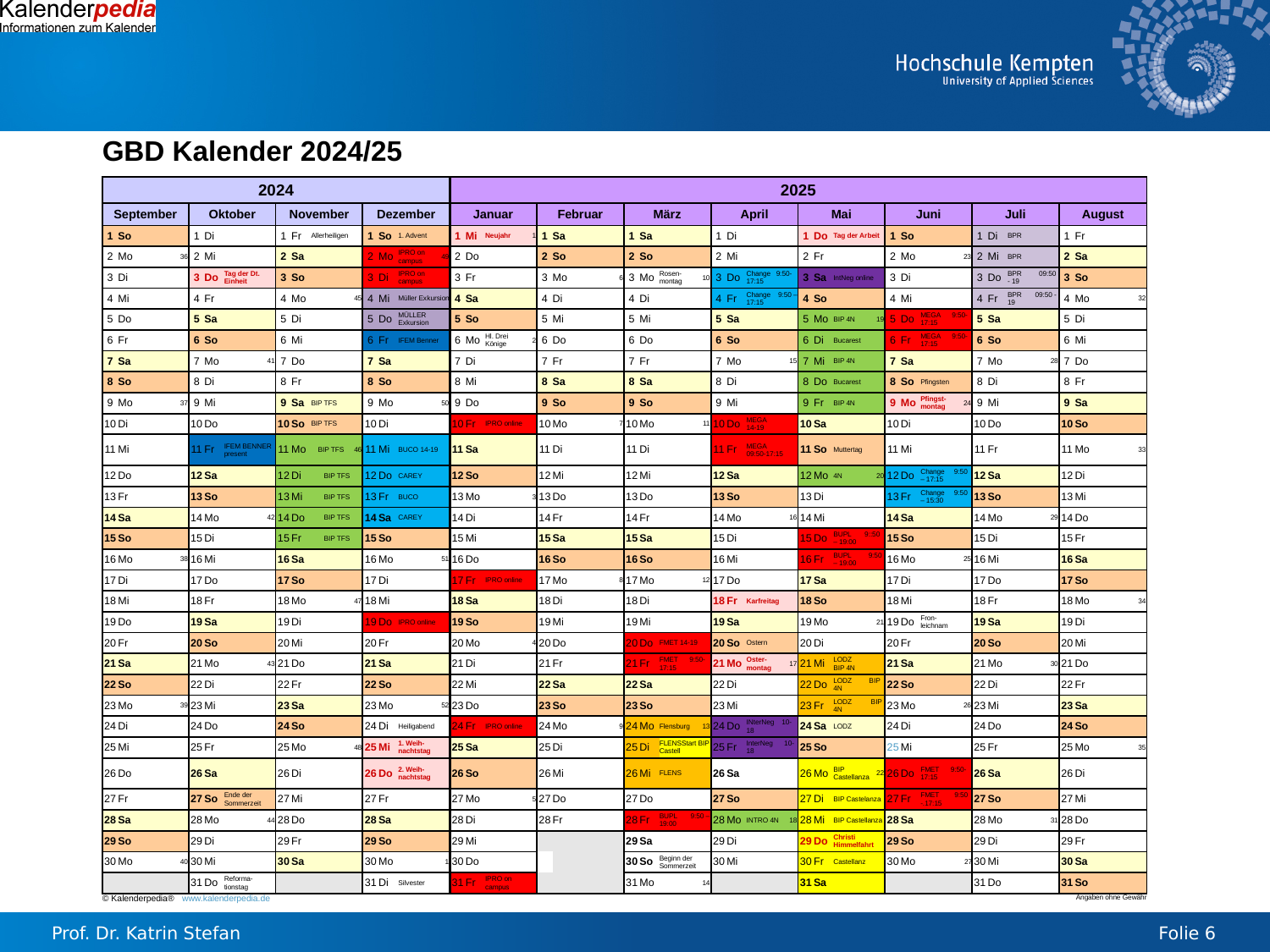

| GBD Kalender 2024/25 |  |  |  |  |  |  |  |  |  |  |  |  |  |  |  |  |  |  |  |  |  |  |  |  |  |  |  |  |  |  |  |  |  |  |  |  |  |  |  |  |  |  |  |  |  |  |  |
| --- | --- | --- | --- | --- | --- | --- | --- | --- | --- | --- | --- | --- | --- | --- | --- | --- | --- | --- | --- | --- | --- | --- | --- | --- | --- | --- | --- | --- | --- | --- | --- | --- | --- | --- | --- | --- | --- | --- | --- | --- | --- | --- | --- | --- | --- | --- | --- |
| 2024 |  |  |  |  |  |  |  |  |  |  |  |  |  |  |  | 2025 |  |  |  |  |  |  |  |  |  |  |  |  |  |  |  |  |  |  |  |  |  |  |  |  |  |  |  |  |  |  |  |
| September |  |  |  | Oktober |  |  |  | November |  |  |  | Dezember |  |  |  | Januar |  |  |  | Februar |  |  |  | März |  |  |  | April |  |  |  | Mai |  |  |  | Juni |  |  |  | Juli |  |  |  | August |  |  |  |
| 1 | So |  |  | 1 | Di |  |  | 1 | Fr | Allerheiligen |  | 1 | So | 1. Advent |  | 1 | Mi | Neujahr | 1 | 1 | Sa |  |  | 1 | Sa |  |  | 1 | Di |  |  | 1 | Do | Tag der Arbeit |  | 1 | So |  |  | 1 | Di | BPR |  | 1 | Fr |  |  |
| 2 | Mo |  | 36 | 2 | Mi |  |  | 2 | Sa |  |  | 2 | Mo | IPRO on campus | 49 | 2 | Do |  |  | 2 | So |  |  | 2 | So |  |  | 2 | Mi |  |  | 2 | Fr |  |  | 2 | Mo |  | 23 | 2 | Mi | BPR |  | 2 | Sa |  |  |
| 3 | Di |  |  | 3 | Do | Tag der Dt. Einheit |  | 3 | So |  |  | 3 | Di | IPRO on campus |  | 3 | Fr |  |  | 3 | Mo |  | 6 | 3 | Mo | Rosen- montag | 10 | 3 | Do | Change 9:50-17:15 |  | 3 | Sa | IntNeg online |  | 3 | Di |  |  | 3 | Do | BPR 09:50 - 19 |  | 3 | So |  |  |
| 4 | Mi |  |  | 4 | Fr |  |  | 4 | Mo |  | 45 | 4 | Mi | Müller Exkursion |  | 4 | Sa |  |  | 4 | Di |  |  | 4 | Di |  |  | 4 | Fr | Change 9:50 – 17:15 |  | 4 | So |  |  | 4 | Mi |  |  | 4 | Fr | BPR 09:50 - 19 |  | 4 | Mo |  | 32 |
| 5 | Do |  |  | 5 | Sa |  |  | 5 | Di |  |  | 5 | Do | MÜLLER Exkursion |  | 5 | So |  |  | 5 | Mi |  |  | 5 | Mi |  |  | 5 | Sa |  |  | 5 | Mo | BIP 4N | 19 | 5 | Do | MEGA 9:50-17:15 |  | 5 | Sa |  |  | 5 | Di |  |  |
| 6 | Fr |  |  | 6 | So |  |  | 6 | Mi |  |  | 6 | Fr | IFEM Benner |  | 6 | Mo | Hl. Drei Könige | 2 | 6 | Do |  |  | 6 | Do |  |  | 6 | So |  |  | 6 | Di | Bucarest |  | 6 | Fr | MEGA 9:50-17:15 |  | 6 | So |  |  | 6 | Mi |  |  |
| 7 | Sa |  |  | 7 | Mo |  | 41 | 7 | Do |  |  | 7 | Sa |  |  | 7 | Di |  |  | 7 | Fr |  |  | 7 | Fr |  |  | 7 | Mo |  | 15 | 7 | Mi | BIP 4N |  | 7 | Sa |  |  | 7 | Mo |  | 28 | 7 | Do |  |  |
| 8 | So |  |  | 8 | Di |  |  | 8 | Fr |  |  | 8 | So |  |  | 8 | Mi |  |  | 8 | Sa |  |  | 8 | Sa |  |  | 8 | Di |  |  | 8 | Do | Bucarest |  | 8 | So | Pfingsten |  | 8 | Di |  |  | 8 | Fr |  |  |
| 9 | Mo |  | 37 | 9 | Mi |  |  | 9 | Sa | BIP TFS |  | 9 | Mo |  | 50 | 9 | Do |  |  | 9 | So |  |  | 9 | So |  |  | 9 | Mi |  |  | 9 | Fr | BIP 4N |  | 9 | Mo | Pfingst- montag | 24 | 9 | Mi |  |  | 9 | Sa |  |  |
| 10 | Di |  |  | 10 | Do |  |  | 10 | So | BIP TFS |  | 10 | Di |  |  | 10 | Fr | IPRO online |  | 10 | Mo |  | 7 | 10 | Mo |  | 11 | 10 | Do | MEGA 14-19 |  | 10 | Sa |  |  | 10 | Di |  |  | 10 | Do |  |  | 10 | So |  |  |
| 11 | Mi |  |  | 11 | Fr | IFEM BENNER present |  | 11 | Mo | BIP TFS | 46 | 11 | Mi | BUCO 14-19 |  | 11 | Sa |  |  | 11 | Di |  |  | 11 | Di |  |  | 11 | Fr | MEGA 09:50-17:15 |  | 11 | So | Muttertag |  | 11 | Mi |  |  | 11 | Fr |  |  | 11 | Mo |  | 33 |
| 12 | Do |  |  | 12 | Sa |  |  | 12 | Di | BIP TFS |  | 12 | Do | CAREY |  | 12 | So |  |  | 12 | Mi |  |  | 12 | Mi |  |  | 12 | Sa |  |  | 12 | Mo | 4N | 20 | 12 | Do | Change 9:50 – 17:15 |  | 12 | Sa |  |  | 12 | Di |  |  |
| 13 | Fr |  |  | 13 | So |  |  | 13 | Mi | BIP TFS |  | 13 | Fr | BUCO |  | 13 | Mo |  | 3 | 13 | Do |  |  | 13 | Do |  |  | 13 | So |  |  | 13 | Di |  |  | 13 | Fr | Change 9:50 – 15:30 |  | 13 | So |  |  | 13 | Mi |  |  |
| 14 | Sa |  |  | 14 | Mo |  | 42 | 14 | Do | BIP TFS |  | 14 | Sa | CAREY |  | 14 | Di |  |  | 14 | Fr |  |  | 14 | Fr |  |  | 14 | Mo |  | 16 | 14 | Mi |  |  | 14 | Sa |  |  | 14 | Mo |  | 29 | 14 | Do |  |  |
| 15 | So |  |  | 15 | Di |  |  | 15 | Fr | BIP TFS |  | 15 | So |  |  | 15 | Mi |  |  | 15 | Sa |  |  | 15 | Sa |  |  | 15 | Di |  |  | 15 | Do | BUPL 9::50 – 19:00 |  | 15 | So |  |  | 15 | Di |  |  | 15 | Fr |  |  |
| 16 | Mo |  | 38 | 16 | Mi |  |  | 16 | Sa |  |  | 16 | Mo |  | 51 | 16 | Do |  |  | 16 | So |  |  | 16 | So |  |  | 16 | Mi |  |  | 16 | Fr | BUPL 9:50 – 19:00 |  | 16 | Mo |  | 25 | 16 | Mi |  |  | 16 | Sa |  |  |
| 17 | Di |  |  | 17 | Do |  |  | 17 | So |  |  | 17 | Di |  |  | 17 | Fr | IPRO online |  | 17 | Mo |  | 8 | 17 | Mo |  | 12 | 17 | Do |  |  | 17 | Sa |  |  | 17 | Di |  |  | 17 | Do |  |  | 17 | So |  |  |
| 18 | Mi |  |  | 18 | Fr |  |  | 18 | Mo |  | 47 | 18 | Mi |  |  | 18 | Sa |  |  | 18 | Di |  |  | 18 | Di |  |  | 18 | Fr | Karfreitag |  | 18 | So |  |  | 18 | Mi |  |  | 18 | Fr |  |  | 18 | Mo |  | 34 |
| 19 | Do |  |  | 19 | Sa |  |  | 19 | Di |  |  | 19 | Do | IPRO online |  | 19 | So |  |  | 19 | Mi |  |  | 19 | Mi |  |  | 19 | Sa |  |  | 19 | Mo |  | 21 | 19 | Do | Fron- leichnam |  | 19 | Sa |  |  | 19 | Di |  |  |
| 20 | Fr |  |  | 20 | So |  |  | 20 | Mi |  |  | 20 | Fr |  |  | 20 | Mo |  | 4 | 20 | Do |  |  | 20 | Do | FMET 14-19 |  | 20 | So | Ostern |  | 20 | Di |  |  | 20 | Fr |  |  | 20 | So |  |  | 20 | Mi |  |  |
| 21 | Sa |  |  | 21 | Mo |  | 43 | 21 | Do |  |  | 21 | Sa |  |  | 21 | Di |  |  | 21 | Fr |  |  | 21 | Fr | FMET 9:50-17:15 |  | 21 | Mo | Oster- montag | 17 | 21 | Mi | LODZ BIP 4N |  | 21 | Sa |  |  | 21 | Mo |  | 30 | 21 | Do |  |  |
| 22 | So |  |  | 22 | Di |  |  | 22 | Fr |  |  | 22 | So |  |  | 22 | Mi |  |  | 22 | Sa |  |  | 22 | Sa |  |  | 22 | Di |  |  | 22 | Do | LODZ BIP 4N |  | 22 | So |  |  | 22 | Di |  |  | 22 | Fr |  |  |
| 23 | Mo |  | 39 | 23 | Mi |  |  | 23 | Sa |  |  | 23 | Mo |  | 52 | 23 | Do |  |  | 23 | So |  |  | 23 | So |  |  | 23 | Mi |  |  | 23 | Fr | LODZ BIP 4N |  | 23 | Mo |  | 26 | 23 | Mi |  |  | 23 | Sa |  |  |
| 24 | Di |  |  | 24 | Do |  |  | 24 | So |  |  | 24 | Di | Heiligabend |  | 24 | Fr | IPRO online |  | 24 | Mo |  | 9 | 24 | Mo | Flensburg | 13 | 24 | Do | INterNeg 10-18 |  | 24 | Sa | LODZ |  | 24 | Di |  |  | 24 | Do |  |  | 24 | So |  |  |
| 25 | Mi |  |  | 25 | Fr |  |  | 25 | Mo |  | 48 | 25 | Mi | 1. Weih- nachtstag |  | 25 | Sa |  |  | 25 | Di |  |  | 25 | Di | FLENSStart BIP Castell |  | 25 | Fr | InterNeg 10-18 |  | 25 | So |  |  | 25 | Mi |  |  | 25 | Fr |  |  | 25 | Mo |  | 35 |
| 26 | Do |  |  | 26 | Sa |  |  | 26 | Di |  |  | 26 | Do | 2. Weih- nachtstag |  | 26 | So |  |  | 26 | Mi |  |  | 26 | Mi | FLENS |  | 26 | Sa |  |  | 26 | Mo | BIP Castellanza | 22 | 26 | Do | FMET 9:50-17:15 |  | 26 | Sa |  |  | 26 | Di |  |  |
| 27 | Fr |  |  | 27 | So | Ende der Sommerzeit |  | 27 | Mi |  |  | 27 | Fr |  |  | 27 | Mo |  | 5 | 27 | Do |  |  | 27 | Do |  |  | 27 | So |  |  | 27 | Di | BIP Castelanza |  | 27 | Fr | FMET 9:50 -.17:15 |  | 27 | So |  |  | 27 | Mi |  |  |
| 28 | Sa |  |  | 28 | Mo |  | 44 | 28 | Do |  |  | 28 | Sa |  |  | 28 | Di |  |  | 28 | Fr |  |  | 28 | Fr | BUPL 9:50 – 19:00 |  | 28 | Mo | INTRO 4N | 18 | 28 | Mi | BIP Castellanza |  | 28 | Sa |  |  | 28 | Mo |  | 31 | 28 | Do |  |  |
| 29 | So |  |  | 29 | Di |  |  | 29 | Fr |  |  | 29 | So |  |  | 29 | Mi |  |  |  |  |  |  | 29 | Sa |  |  | 29 | Di |  |  | 29 | Do | Christi Himmelfahrt |  | 29 | So |  |  | 29 | Di |  |  | 29 | Fr |  |  |
| 30 | Mo |  | 40 | 30 | Mi |  |  | 30 | Sa |  |  | 30 | Mo |  | 1 | 30 | Do |  |  |  |  |  |  | 30 | So | Beginn der Sommerzeit |  | 30 | Mi |  |  | 30 | Fr | Castellanz |  | 30 | Mo |  | 27 | 30 | Mi |  |  | 30 | Sa |  |  |
|  |  |  |  | 31 | Do | Reforma- tionstag |  |  |  |  |  | 31 | Di | Silvester |  | 31 | Fr | IPRO on campus |  |  |  |  |  | 31 | Mo |  | 14 |  |  |  |  | 31 | Sa |  |  |  |  |  |  | 31 | Do |  |  | 31 | So |  |  |
| © Kalenderpedia® www.kalenderpedia.de |  |  |  |  |  |  |  |  |  |  |  |  |  |  |  |  |  |  |  |  |  |  |  |  |  |  |  |  |  |  |  |  |  |  |  |  |  |  |  |  |  |  | Angaben ohne Gewähr |  |  |  |  |

Prof. Dr. Katrin Stefan
Folie 6